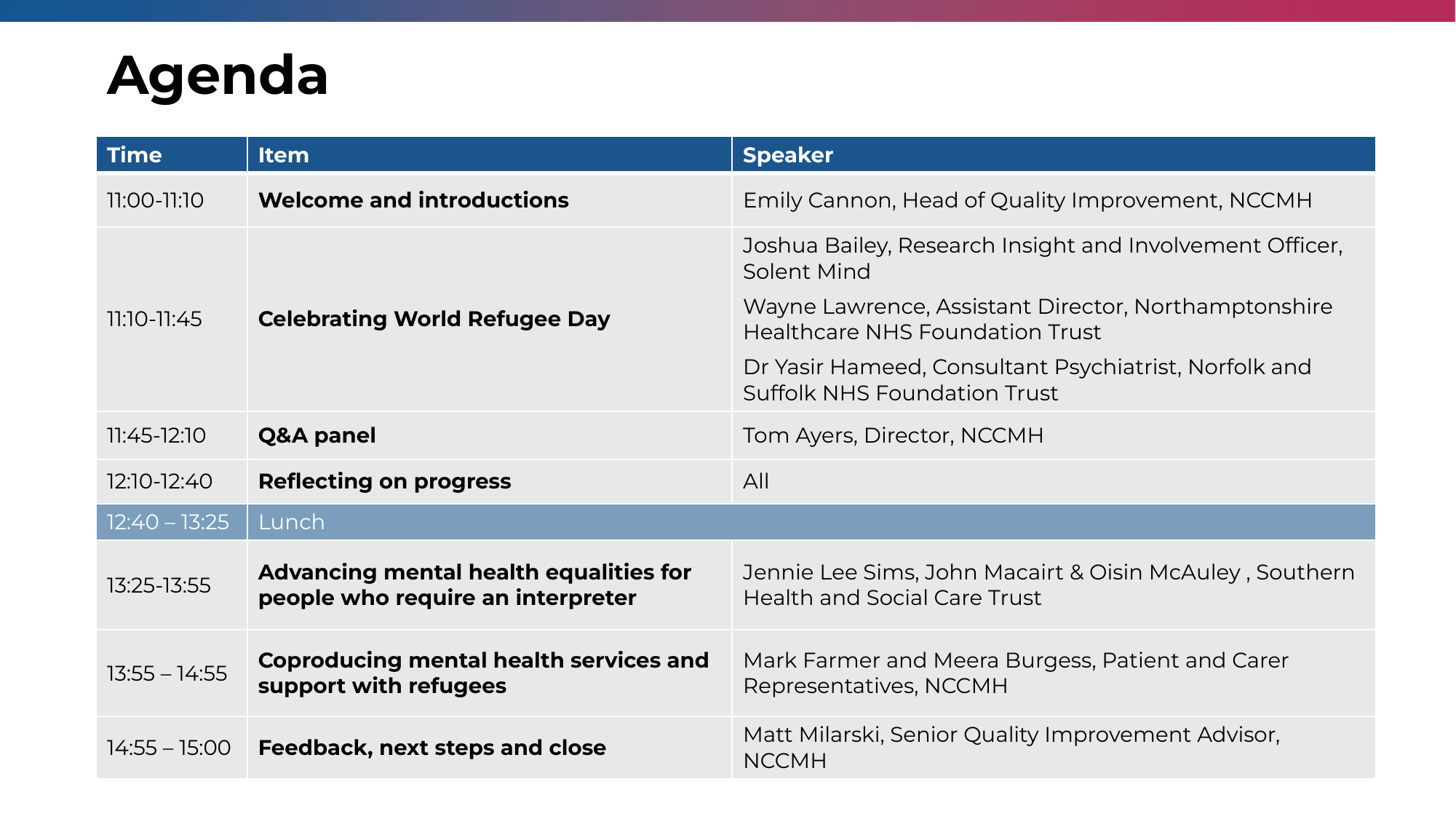

# Agenda
| Time | Item | Speaker |
| --- | --- | --- |
| 11:00-11:10 | Welcome and introductions | Emily Cannon, Head of Quality Improvement, NCCMH |
| 11:10-11:45 | Celebrating World Refugee Day | Joshua Bailey, Research Insight and Involvement Officer, Solent Mind Wayne Lawrence, Assistant Director, Northamptonshire Healthcare NHS Foundation Trust Dr Yasir Hameed, Consultant Psychiatrist, Norfolk and Suffolk NHS Foundation Trust |
| 11:45-12:10 | Q&A panel | Tom Ayers, Director, NCCMH |
| 12:10-12:40 | Reflecting on progress | All |
| 12:40 – 13:25 | Lunch |  |
| 13:25-13:55 | Advancing mental health equalities for people who require an interpreter | Jennie Lee Sims, John Macairt & Oisin McAuley , Southern Health and Social Care Trust |
| 13:55 – 14:55 | Coproducing mental health services and support with refugees | Mark Farmer and Meera Burgess, Patient and Carer Representatives, NCCMH |
| 14:55 – 15:00 | Feedback, next steps and close | Matt Milarski, Senior Quality Improvement Advisor, NCCMH |